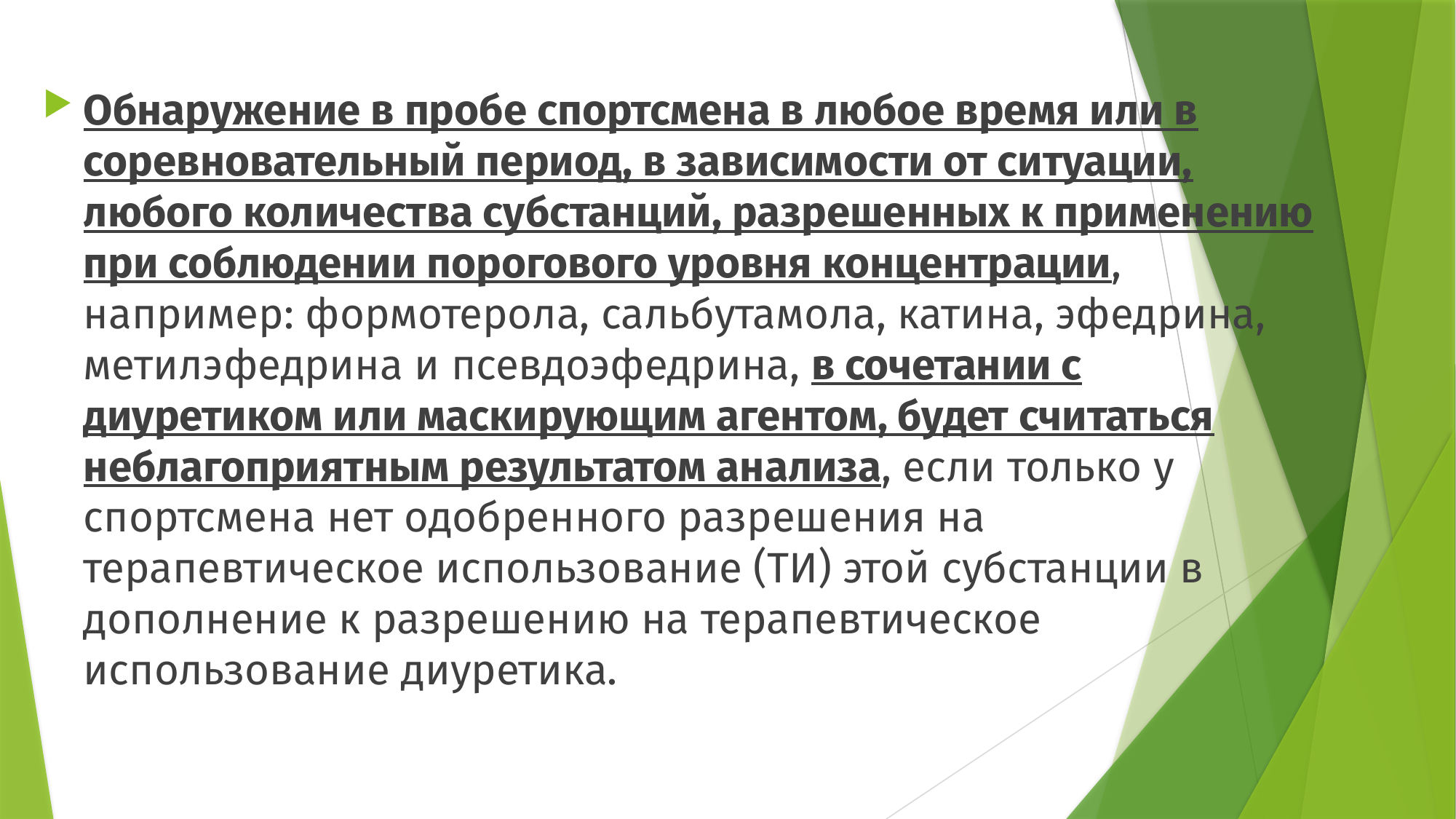

Обнаружение в пробе спортсмена в любое время или в соревновательный период, в зависимости от ситуации, любого количества субстанций, разрешенных к применению при соблюдении порогового уровня концентрации, например: формотерола, сальбутамола, катина, эфедрина, метилэфедрина и псевдоэфедрина, в сочетании с диуретиком или маскирующим агентом, будет считаться неблагоприятным результатом анализа, если только у спортсмена нет одобренного разрешения на терапевтическое использование (ТИ) этой субстанции в дополнение к разрешению на терапевтическое использование диуретика.